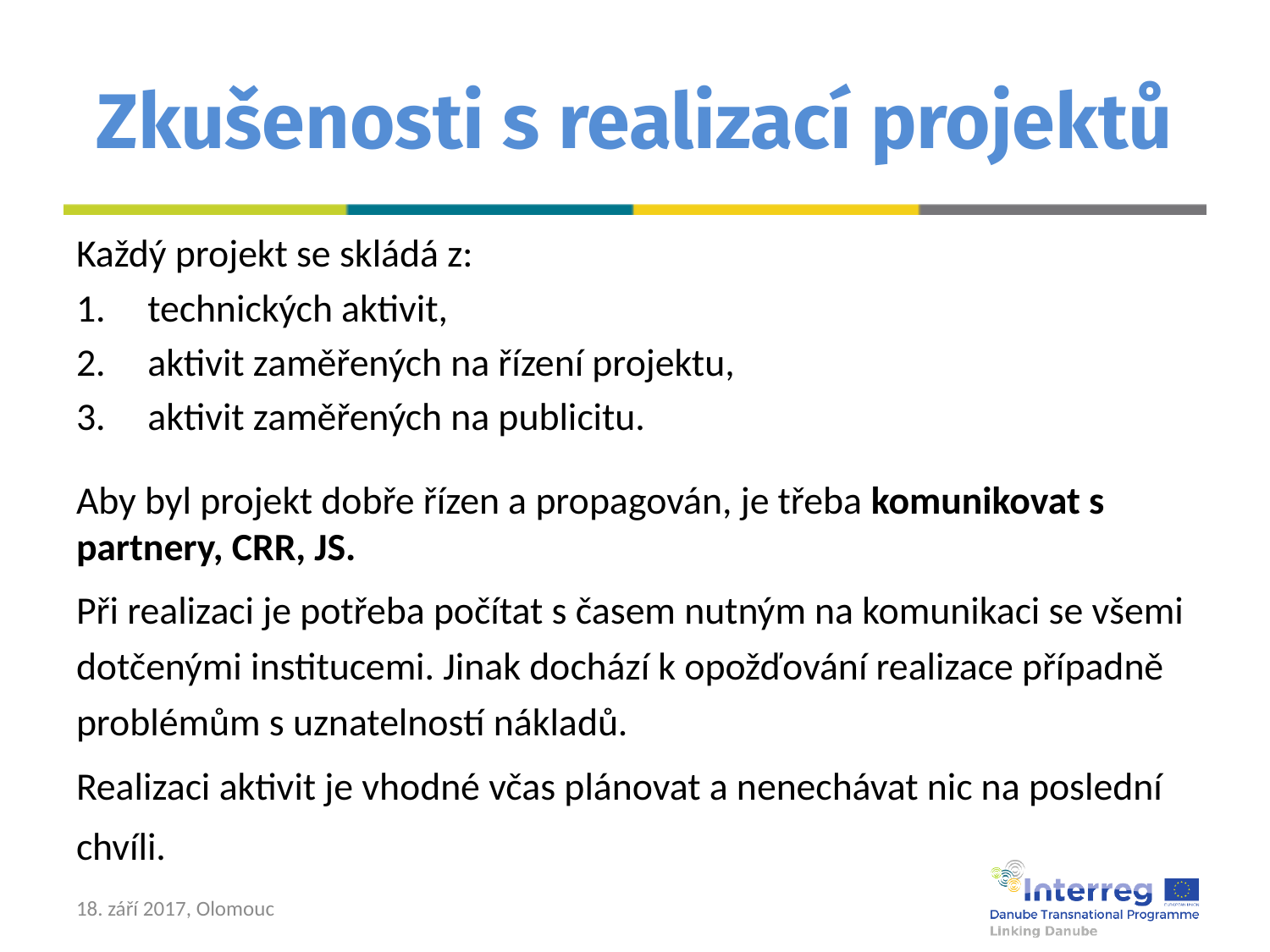

# Zkušenosti s realizací projektů
Každý projekt se skládá z:
technických aktivit,
aktivit zaměřených na řízení projektu,
aktivit zaměřených na publicitu.

Aby byl projekt dobře řízen a propagován, je třeba komunikovat s partnery, CRR, JS.
Při realizaci je potřeba počítat s časem nutným na komunikaci se všemi dotčenými institucemi. Jinak dochází k opožďování realizace případně problémům s uznatelností nákladů.
Realizaci aktivit je vhodné včas plánovat a nenechávat nic na poslední chvíli.

18. září 2017, Olomouc